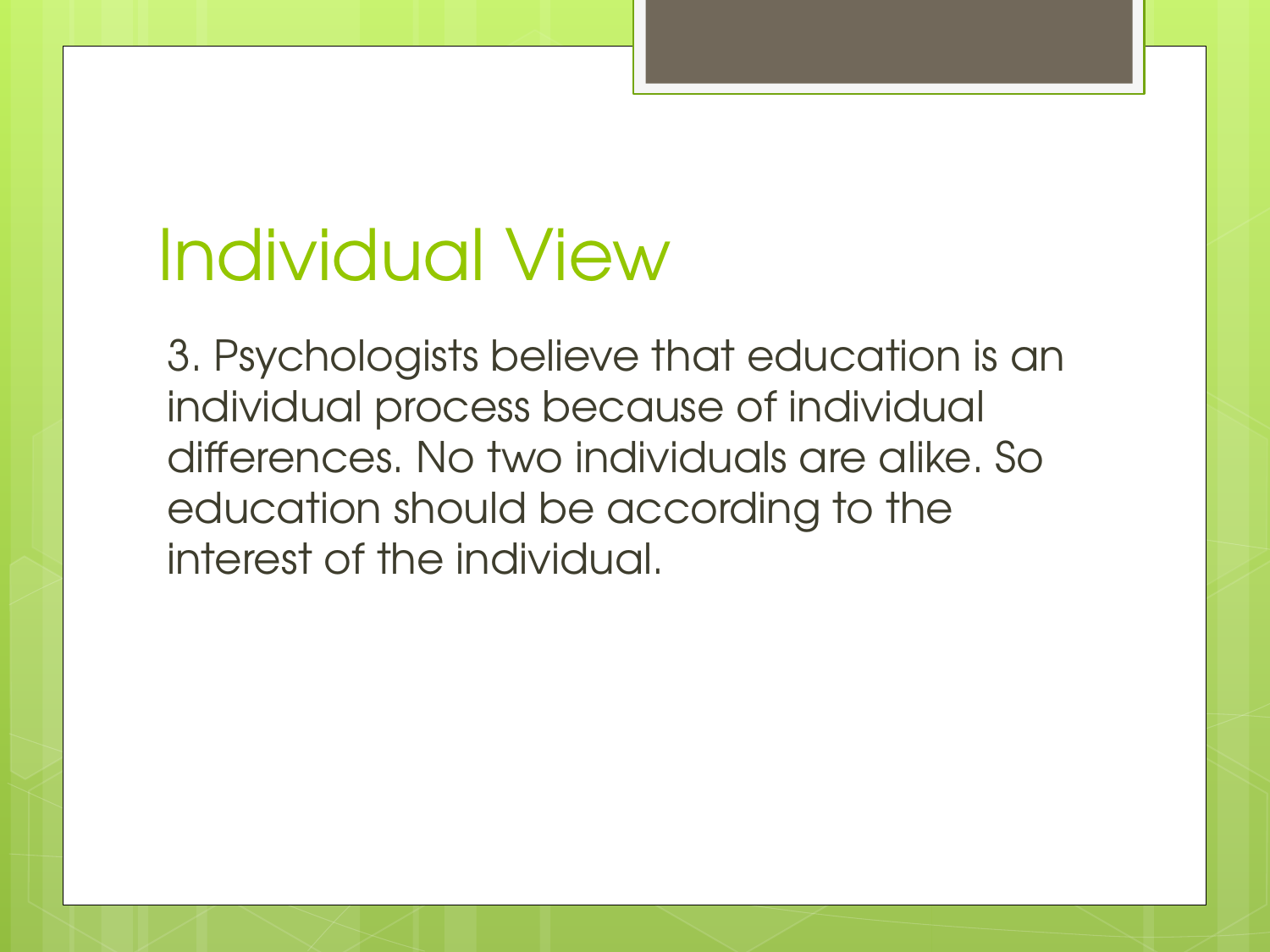

# Individual View
3. Psychologists believe that education is an individual process because of individual differences. No two individuals are alike. So education should be according to the interest of the individual.